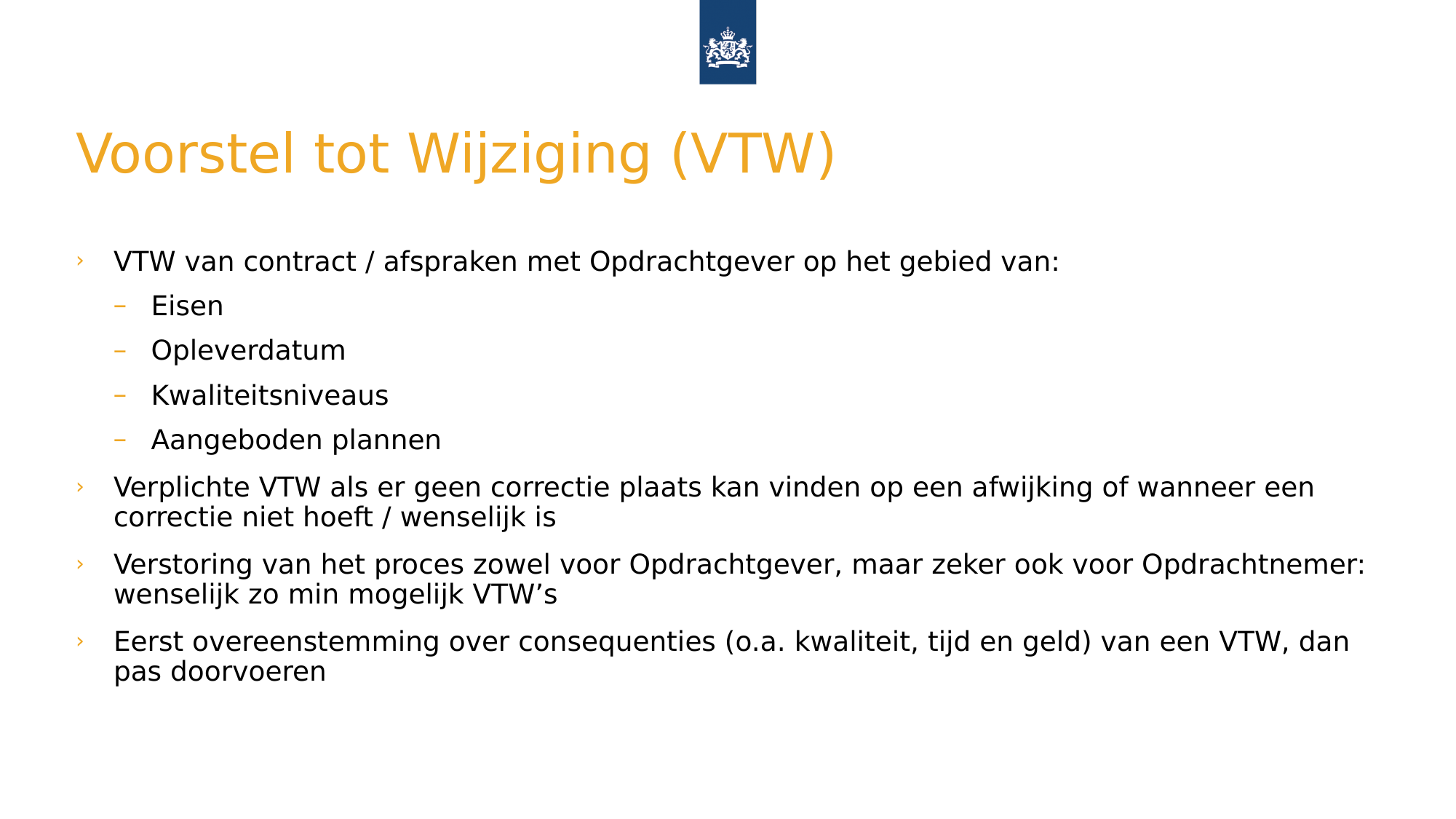

# Voorstel tot Wijziging (VTW)
VTW van contract / afspraken met Opdrachtgever op het gebied van:
Eisen
Opleverdatum
Kwaliteitsniveaus
Aangeboden plannen
Verplichte VTW als er geen correctie plaats kan vinden op een afwijking of wanneer een correctie niet hoeft / wenselijk is
Verstoring van het proces zowel voor Opdrachtgever, maar zeker ook voor Opdrachtnemer: wenselijk zo min mogelijk VTW’s
Eerst overeenstemming over consequenties (o.a. kwaliteit, tijd en geld) van een VTW, dan pas doorvoeren